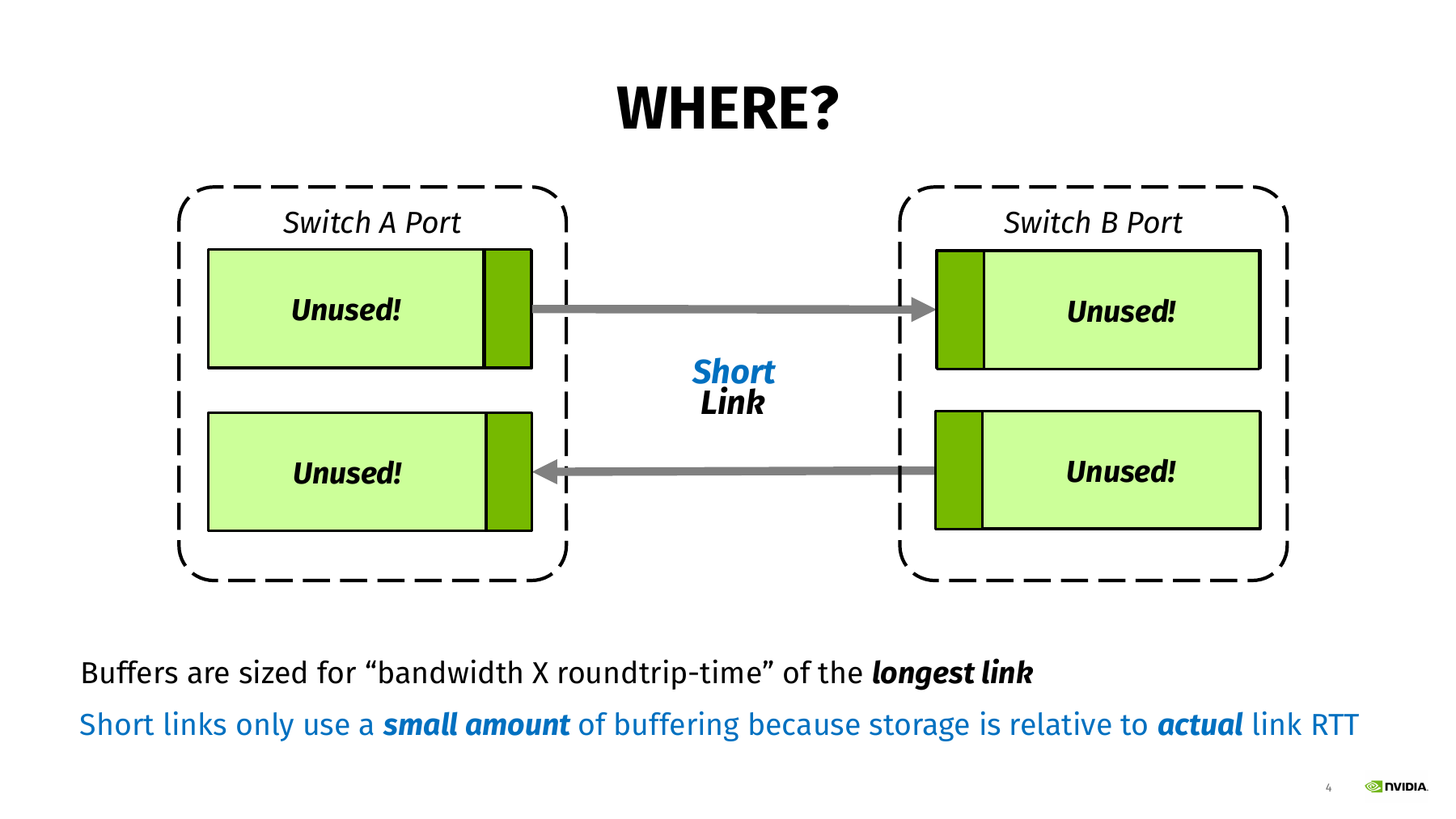

# Where?
Switch A Port
Switch B Port
Unused!

Output
Retransmission
Buffer
Input
Cut-Through
Buffer

Unused!
Short
Link
Unused!

Output
Retransmission
Buffer
Unused!

Input
Cut-Through
Buffer
Buffers are sized for “bandwidth X roundtrip-time” of the longest link
Short links only use a small amount of buffering because storage is relative to actual link RTT